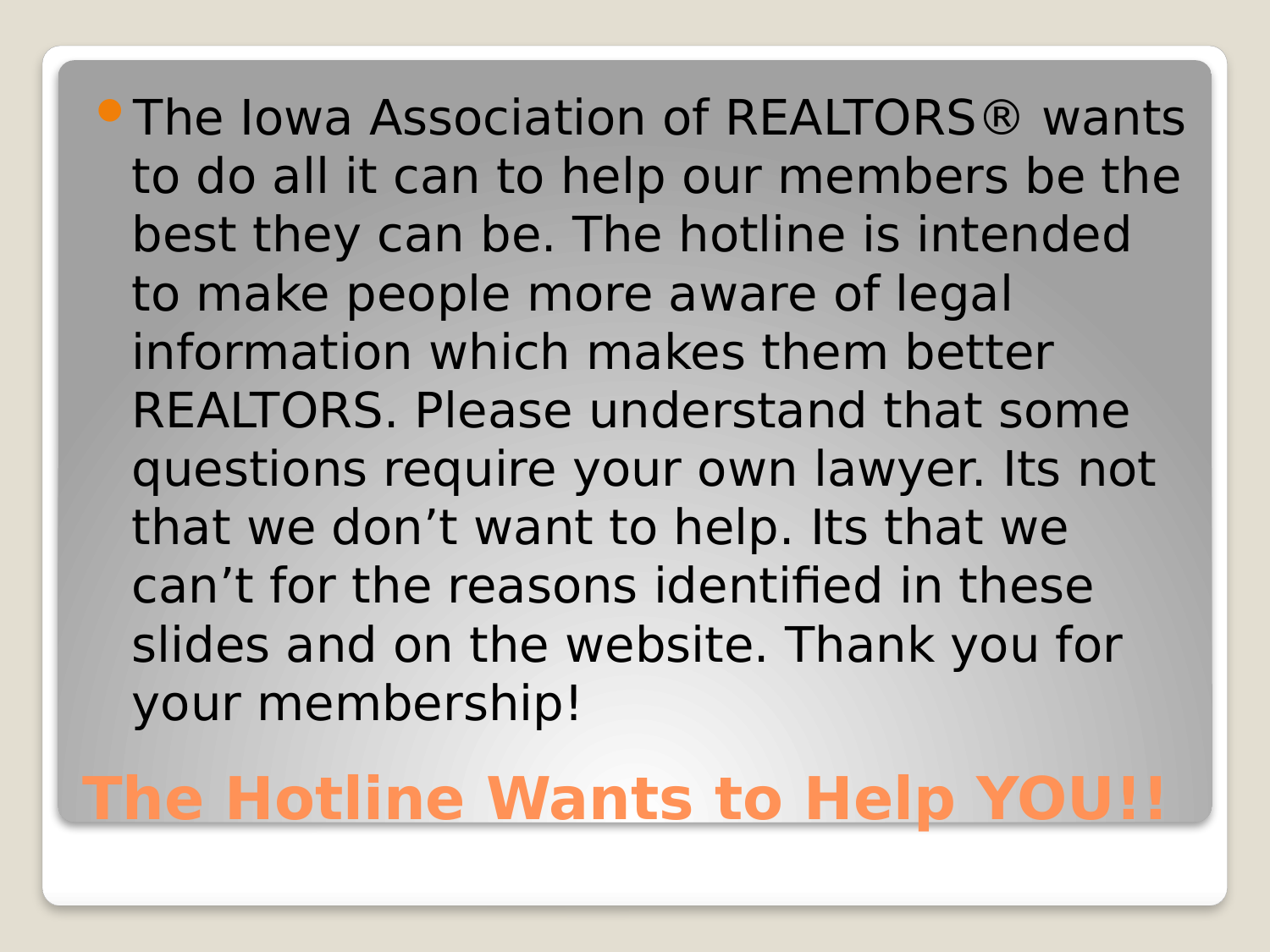

The Iowa Association of REALTORS® wants to do all it can to help our members be the best they can be. The hotline is intended to make people more aware of legal information which makes them better REALTORS. Please understand that some questions require your own lawyer. Its not that we don’t want to help. Its that we can’t for the reasons identified in these slides and on the website. Thank you for your membership!
# The Hotline Wants to Help YOU!!